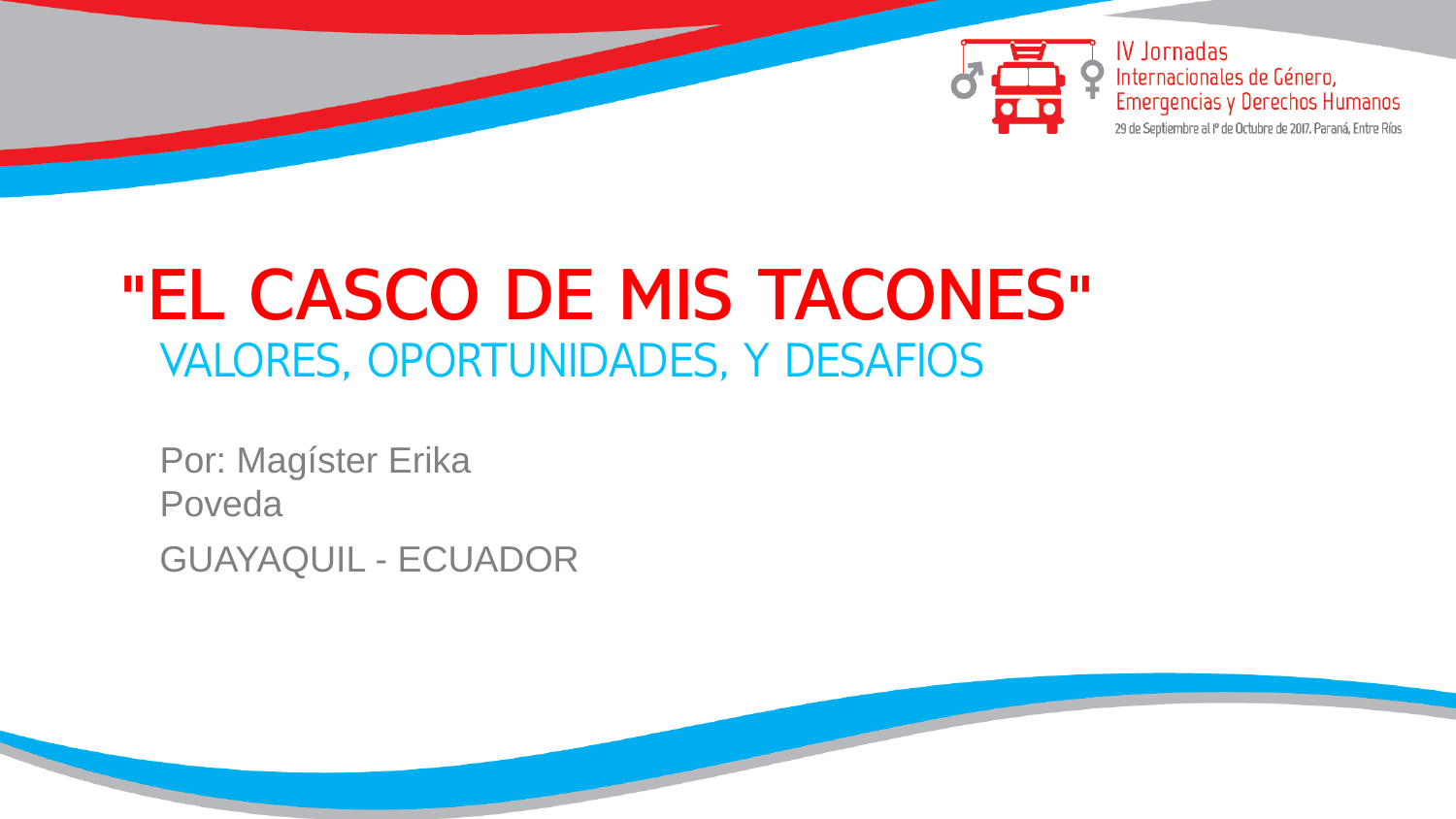

"EL CASCO DE MIS TACONES"
VALORES, OPORTUNIDADES, Y DESAFIOS
Por: Magíster Erika Poveda
GUAYAQUIL - ECUADOR